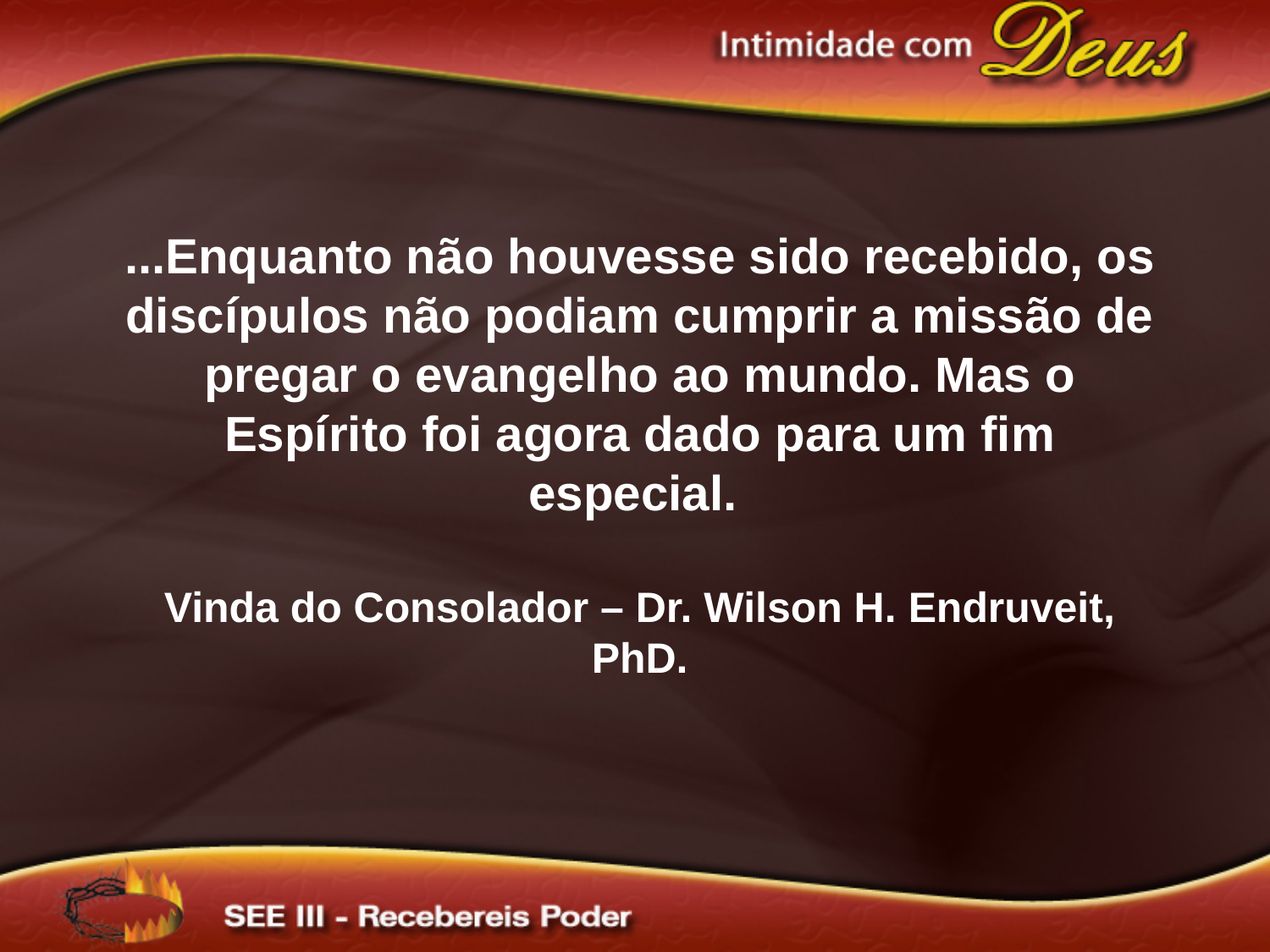

...Enquanto não houvesse sido recebido, os discípulos não podiam cumprir a missão de pregar o evangelho ao mundo. Mas o Espírito foi agora dado para um fim especial.

Vinda do Consolador – Dr. Wilson H. Endruveit, PhD.